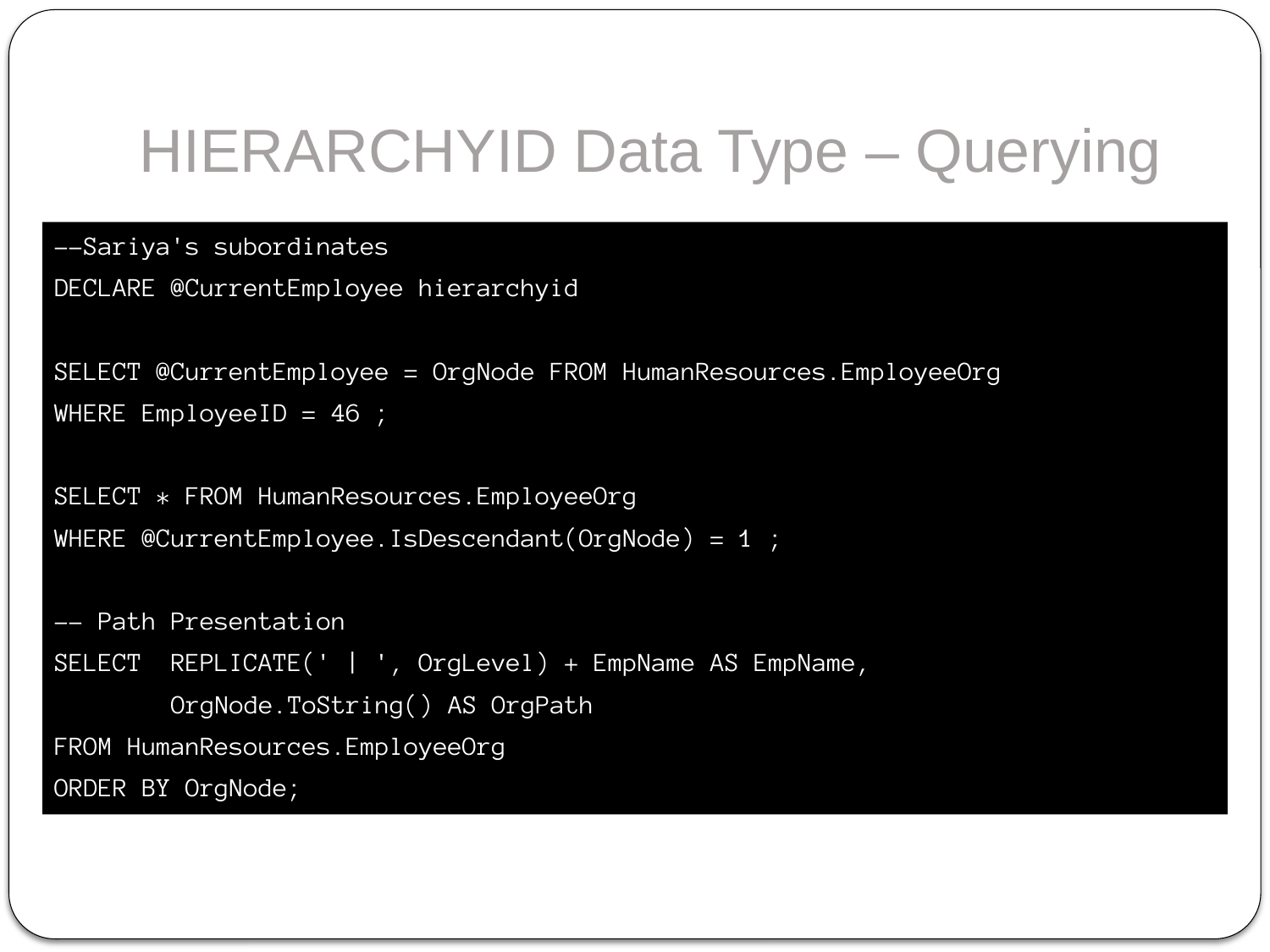

# HIERARCHYID Data Type – Querying
--Sariya's subordinates
DECLARE @CurrentEmployee hierarchyid

SELECT @CurrentEmployee = OrgNode FROM HumanResources.EmployeeOrg
WHERE EmployeeID = 46 ;

SELECT * FROM HumanResources.EmployeeOrg
WHERE @CurrentEmployee.IsDescendant(OrgNode) = 1 ;

-- Path Presentation
SELECT  REPLICATE(' | ', OrgLevel) + EmpName AS EmpName,
        OrgNode.ToString() AS OrgPath
FROM HumanResources.EmployeeOrg
ORDER BY OrgNode;